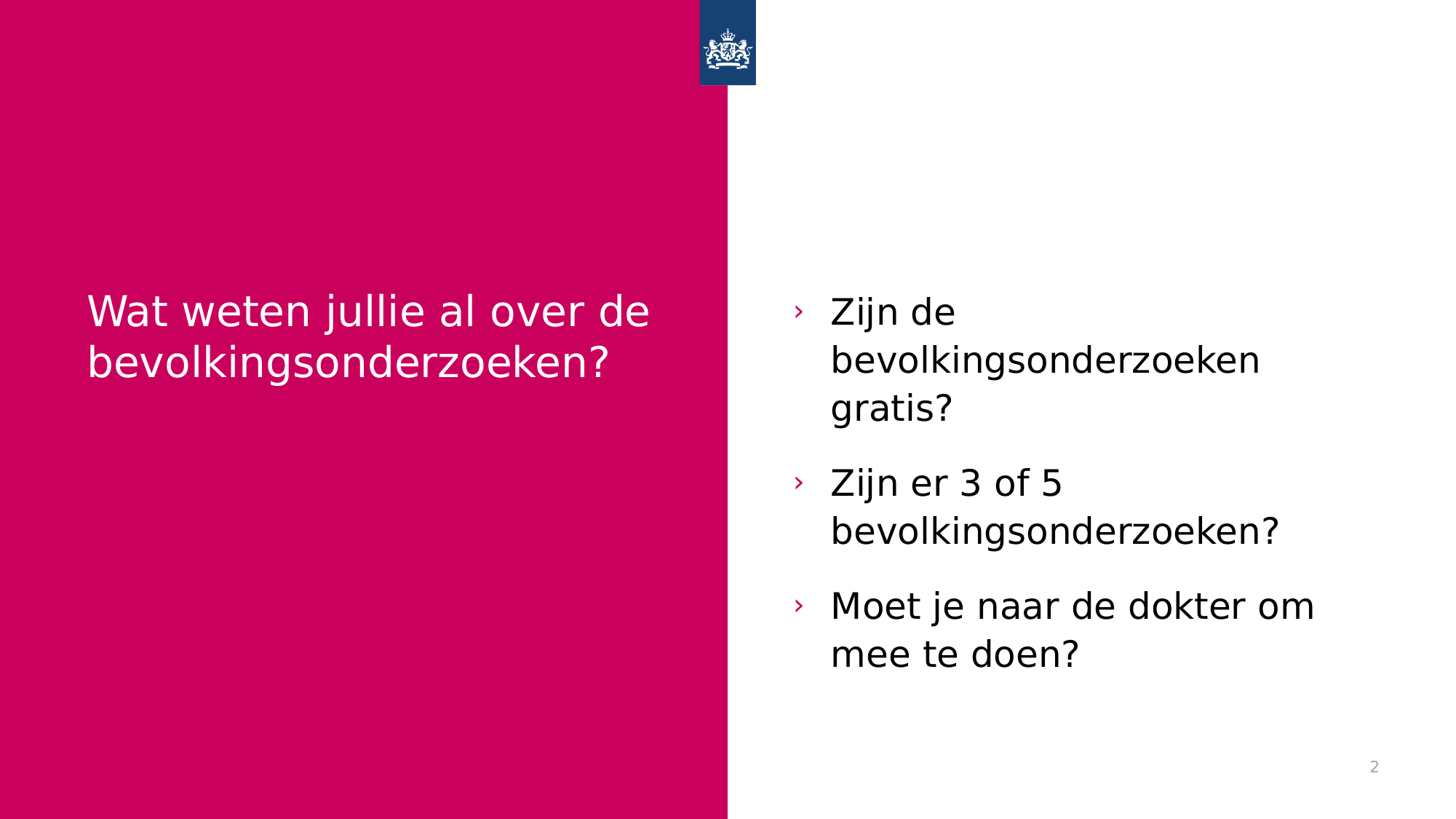

# Wat weten jullie al over de bevolkingsonderzoeken?
Zijn de bevolkingsonderzoeken gratis?
Zijn er 3 of 5 bevolkingsonderzoeken?
Moet je naar de dokter om mee te doen?

2